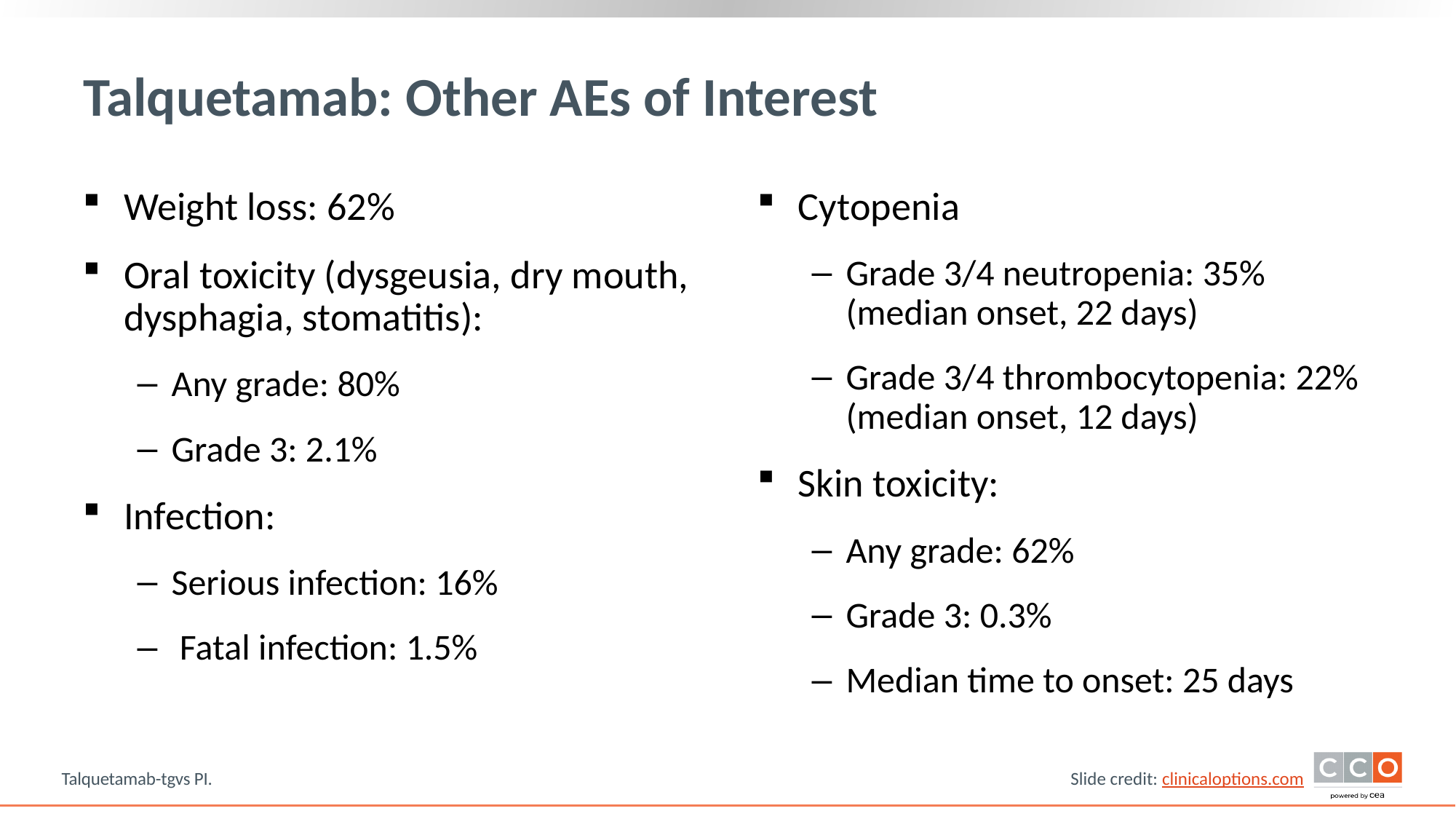

# Talquetamab: Other AEs of Interest
Weight loss: 62%
Oral toxicity (dysgeusia, dry mouth, dysphagia, stomatitis):
Any grade: 80%
Grade 3: 2.1%
Infection:
Serious infection: 16%
 Fatal infection: 1.5%
Cytopenia
Grade 3/4 neutropenia: 35% (median onset, 22 days)
Grade 3/4 thrombocytopenia: 22% (median onset, 12 days)
Skin toxicity:
Any grade: 62%
Grade 3: 0.3%
Median time to onset: 25 days

Talquetamab-tgvs PI.